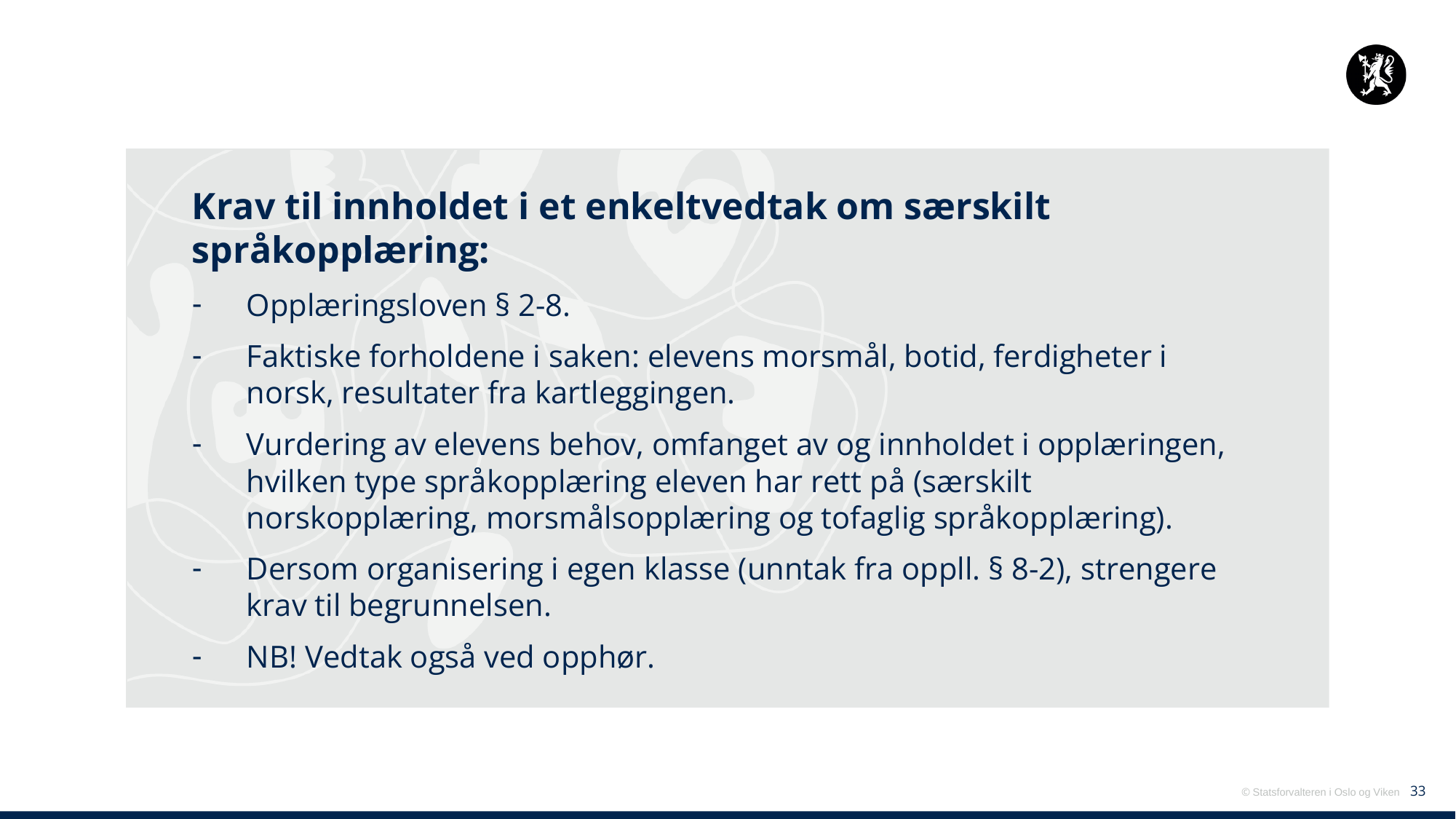

Krav til innholdet i et enkeltvedtak om særskilt språkopplæring:
Opplæringsloven § 2-8.
Faktiske forholdene i saken: elevens morsmål, botid, ferdigheter i norsk, resultater fra kartleggingen.
Vurdering av elevens behov, omfanget av og innholdet i opplæringen, hvilken type språkopplæring eleven har rett på (særskilt norskopplæring, morsmålsopplæring og tofaglig språkopplæring).
Dersom organisering i egen klasse (unntak fra oppll. § 8-2), strengere krav til begrunnelsen.
NB! Vedtak også ved opphør.